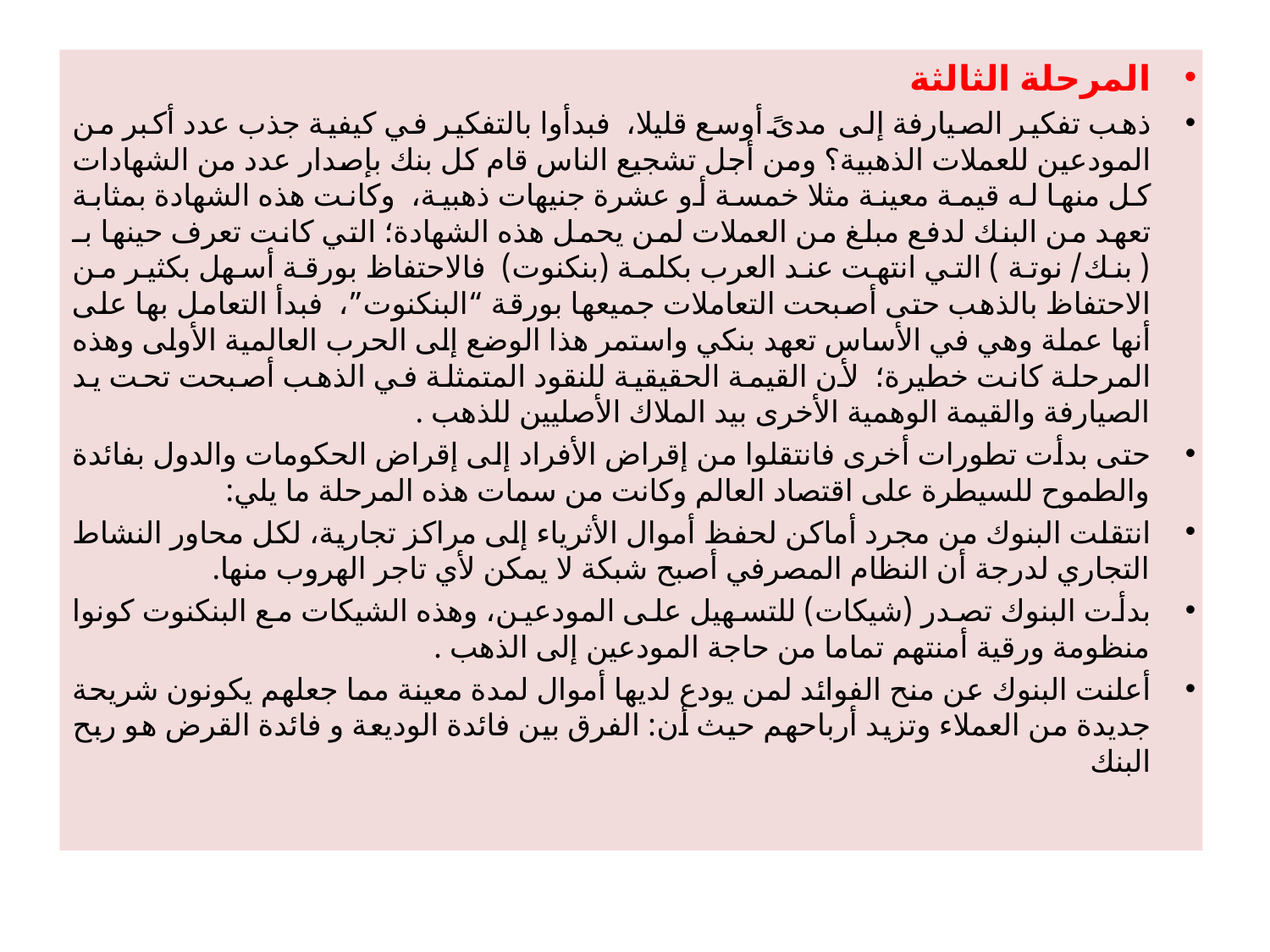

#
المرحلة الثالثة
ذهب تفكير الصيارفة إلى مدىً أوسع قليلا،  فبدأوا بالتفكير في كيفية جذب عدد أكبر من المودعين للعملات الذهبية؟ ومن أجل تشجيع الناس قام كل بنك بإصدار عدد من الشهادات كل منها له قيمة معينة مثلا خمسة أو عشرة جنيهات ذهبية،  وكانت هذه الشهادة بمثابة تعهد من البنك لدفع مبلغ من العملات لمن يحمل هذه الشهادة؛ التي كانت تعرف حينها بـ ( بنك/ نوتة ) التي انتهت عند العرب بكلمة (بنكنوت)  فالاحتفاظ بورقة أسهل بكثير من الاحتفاظ بالذهب حتى أصبحت التعاملات جميعها بورقة “البنكنوت”،  فبدأ التعامل بها على أنها عملة وهي في الأساس تعهد بنكي واستمر هذا الوضع إلى الحرب العالمية الأولى وهذه المرحلة كانت خطيرة؛  لأن القيمة الحقيقية للنقود المتمثلة في الذهب أصبحت تحت يد الصيارفة والقيمة الوهمية الأخرى بيد الملاك الأصليين للذهب .
حتى بدأت تطورات أخرى فانتقلوا من إقراض الأفراد إلى إقراض الحكومات والدول بفائدة والطموح للسيطرة على اقتصاد العالم وكانت من سمات هذه المرحلة ما يلي:
انتقلت البنوك من مجرد أماكن لحفظ أموال الأثرياء إلى مراكز تجارية، لكل محاور النشاط التجاري لدرجة أن النظام المصرفي أصبح شبكة لا يمكن لأي تاجر الهروب منها.
بدأت البنوك تصدر (شيكات) للتسهيل على المودعين، وهذه الشيكات مع البنكنوت كونوا منظومة ورقية أمنتهم تماما من حاجة المودعين إلى الذهب .
أعلنت البنوك عن منح الفوائد لمن يودع لديها أموال لمدة معينة مما جعلهم يكونون شريحة جديدة من العملاء وتزيد أرباحهم حيث أن: الفرق بين فائدة الوديعة و فائدة القرض هو ربح البنك